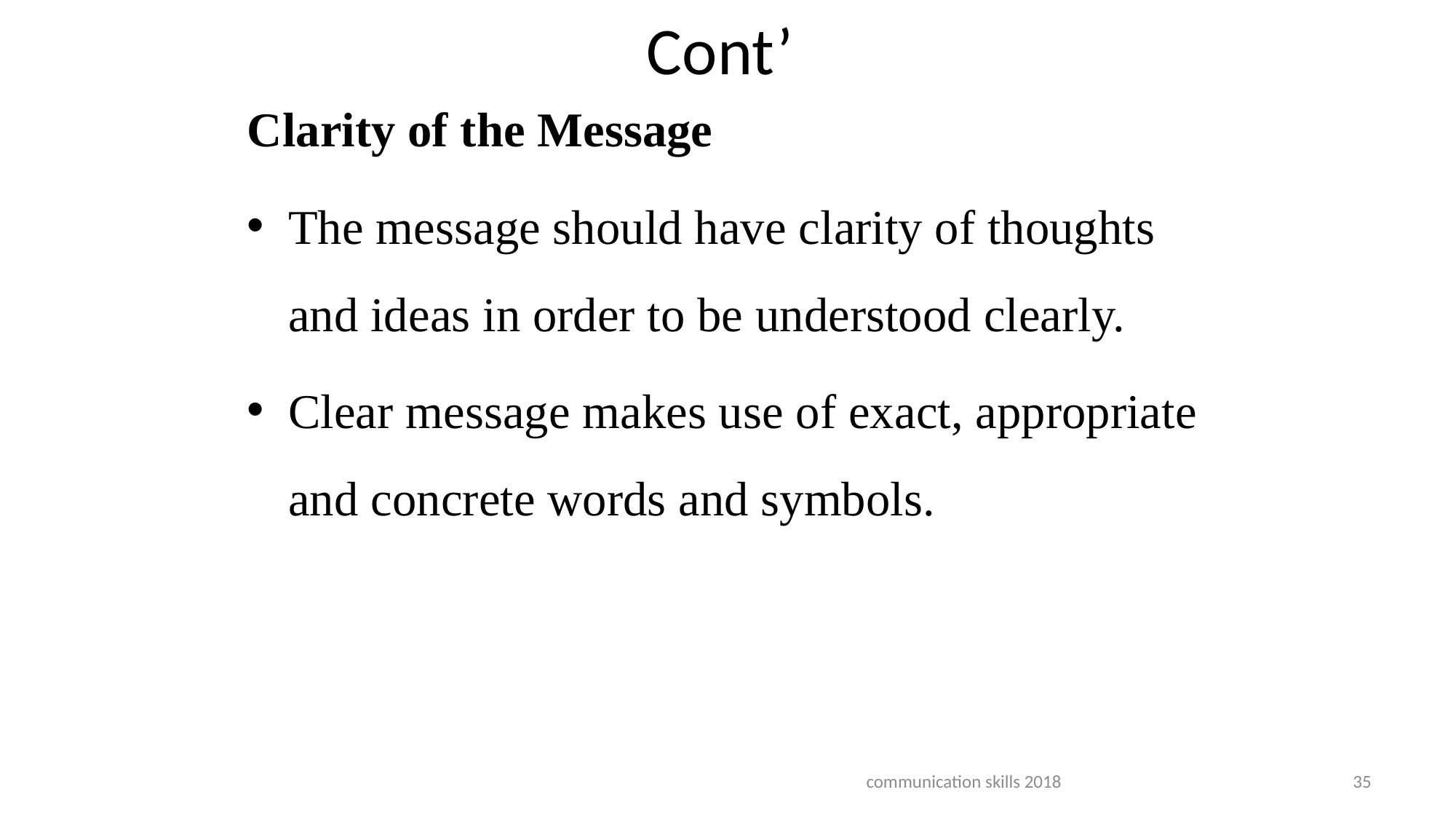

# Cont’
Clarity of the Message
The message should have clarity of thoughts and ideas in order to be understood clearly.
Clear message makes use of exact, appropriate and concrete words and symbols.

communication skills 2018
35